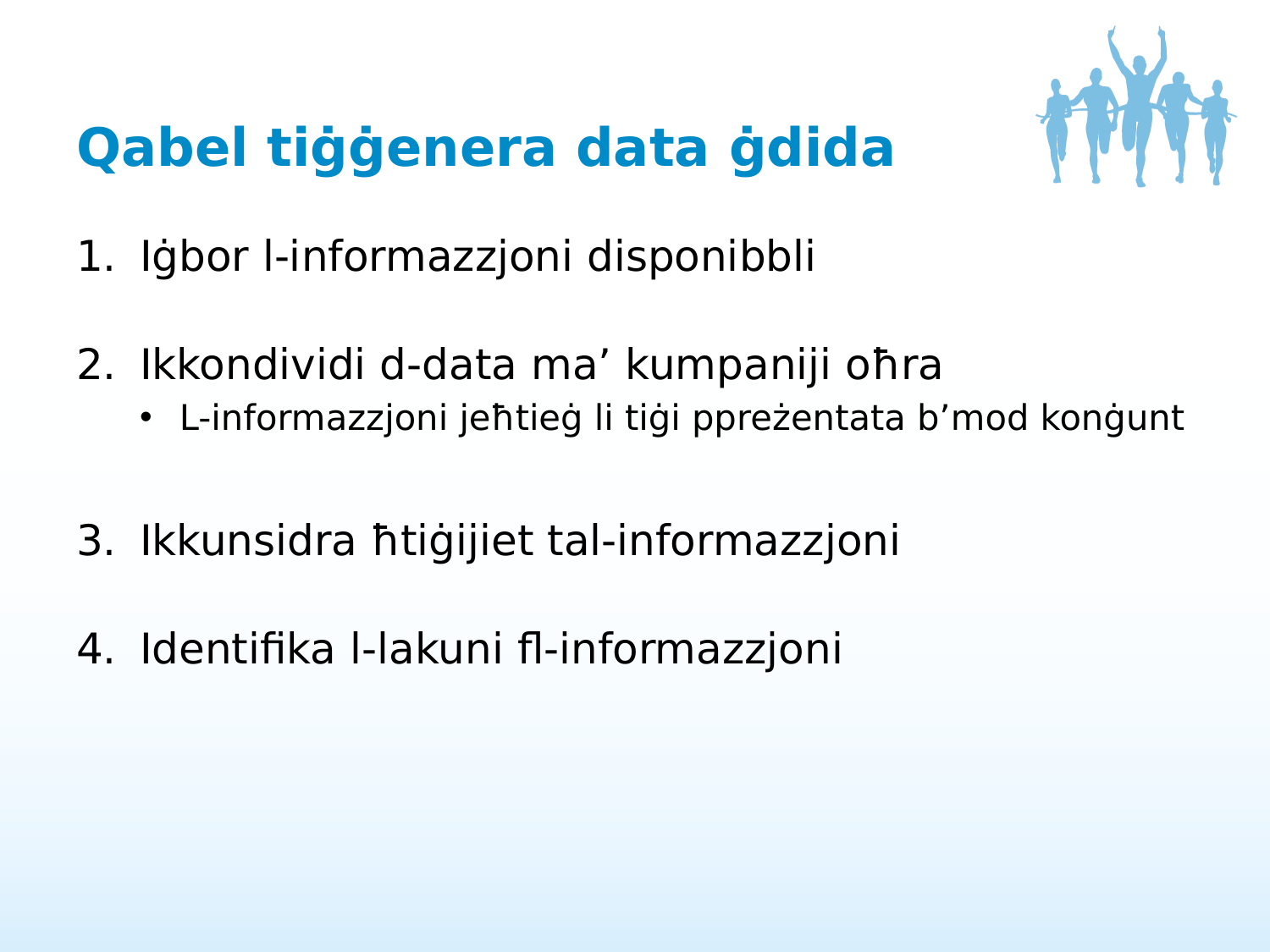

# Qabel tiġġenera data ġdida
Iġbor l-informazzjoni disponibbli

Ikkondividi d-data ma’ kumpaniji oħra
L-informazzjoni jeħtieġ li tiġi ppreżentata b’mod konġunt

Ikkunsidra ħtiġijiet tal-informazzjoni

Identifika l-lakuni fl-informazzjoni

16